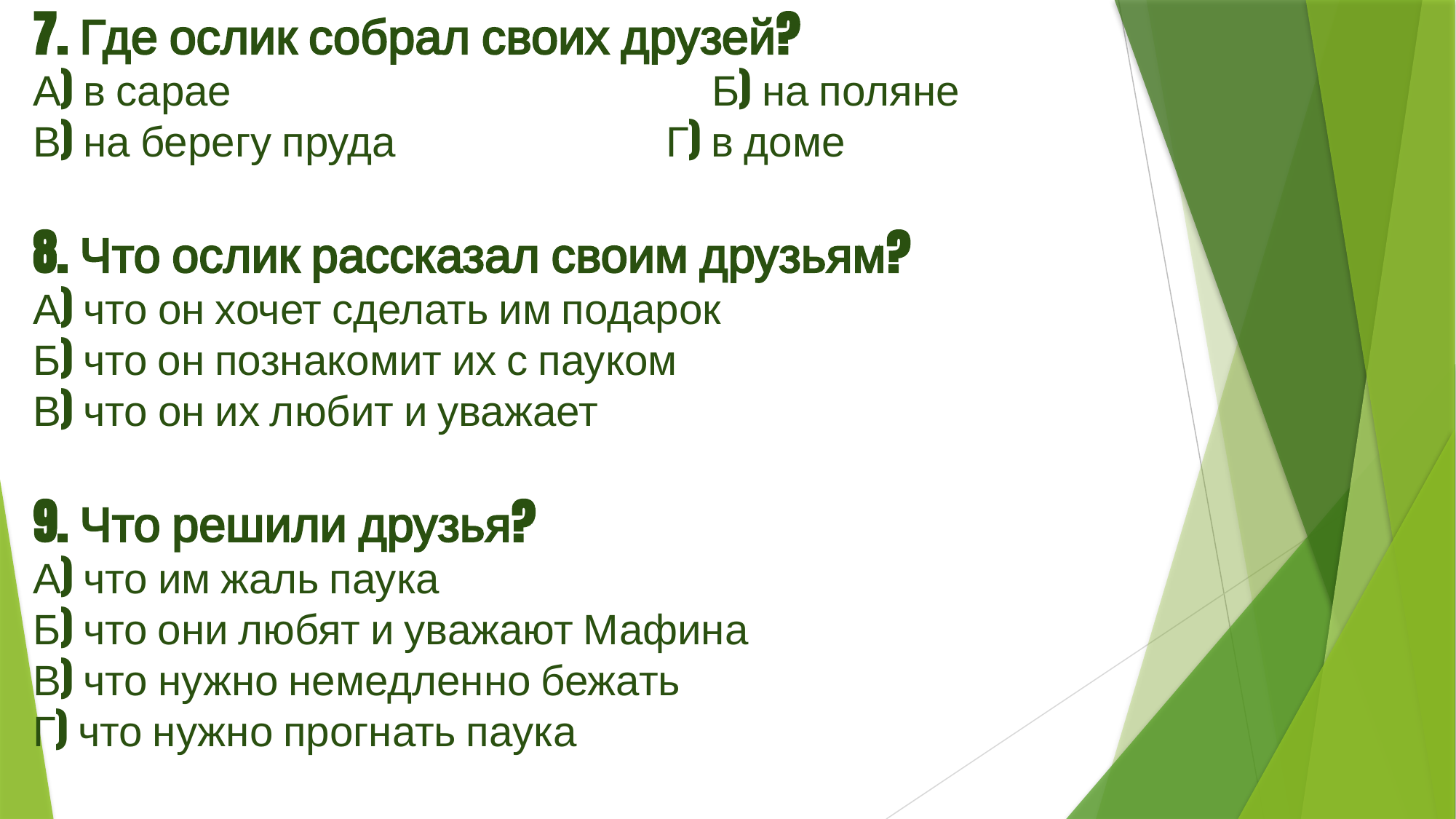

7. Где ослик собрал своих друзей?
А) в сарае                                                Б) на поляне
В) на берегу пруда                           Г) в доме

8. Что ослик рассказал своим друзьям?
А) что он хочет сделать им подарок
Б) что он познакомит их с пауком
В) что он их любит и уважает

9. Что решили друзья?
А) что им жаль паука
Б) что они любят и уважают Мафина
В) что нужно немедленно бежать
Г) что нужно прогнать паука